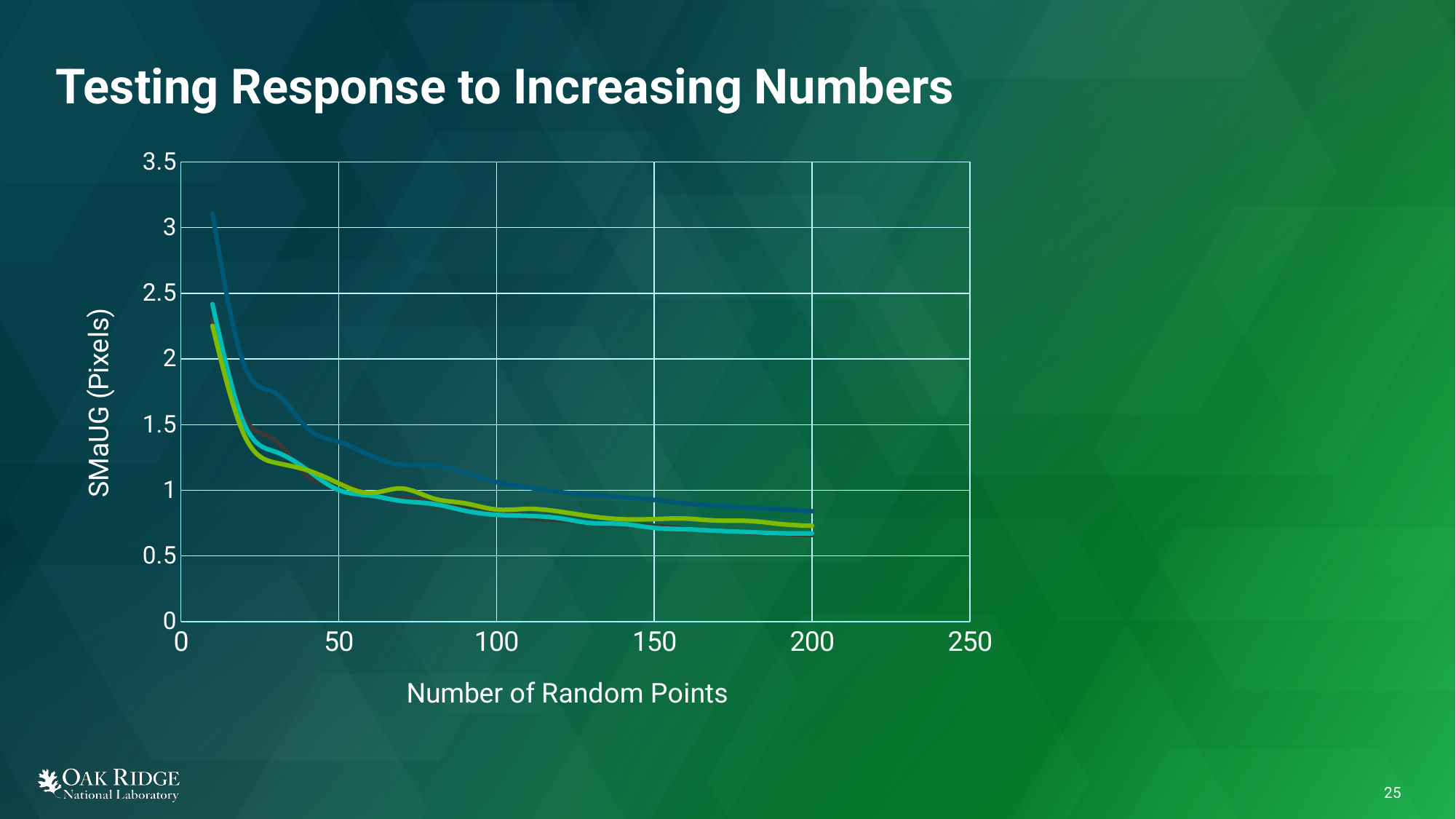

Testing Response to Increasing Numbers

### Chart

| Category |  |  |  |  |
|---|---|---|---|---|